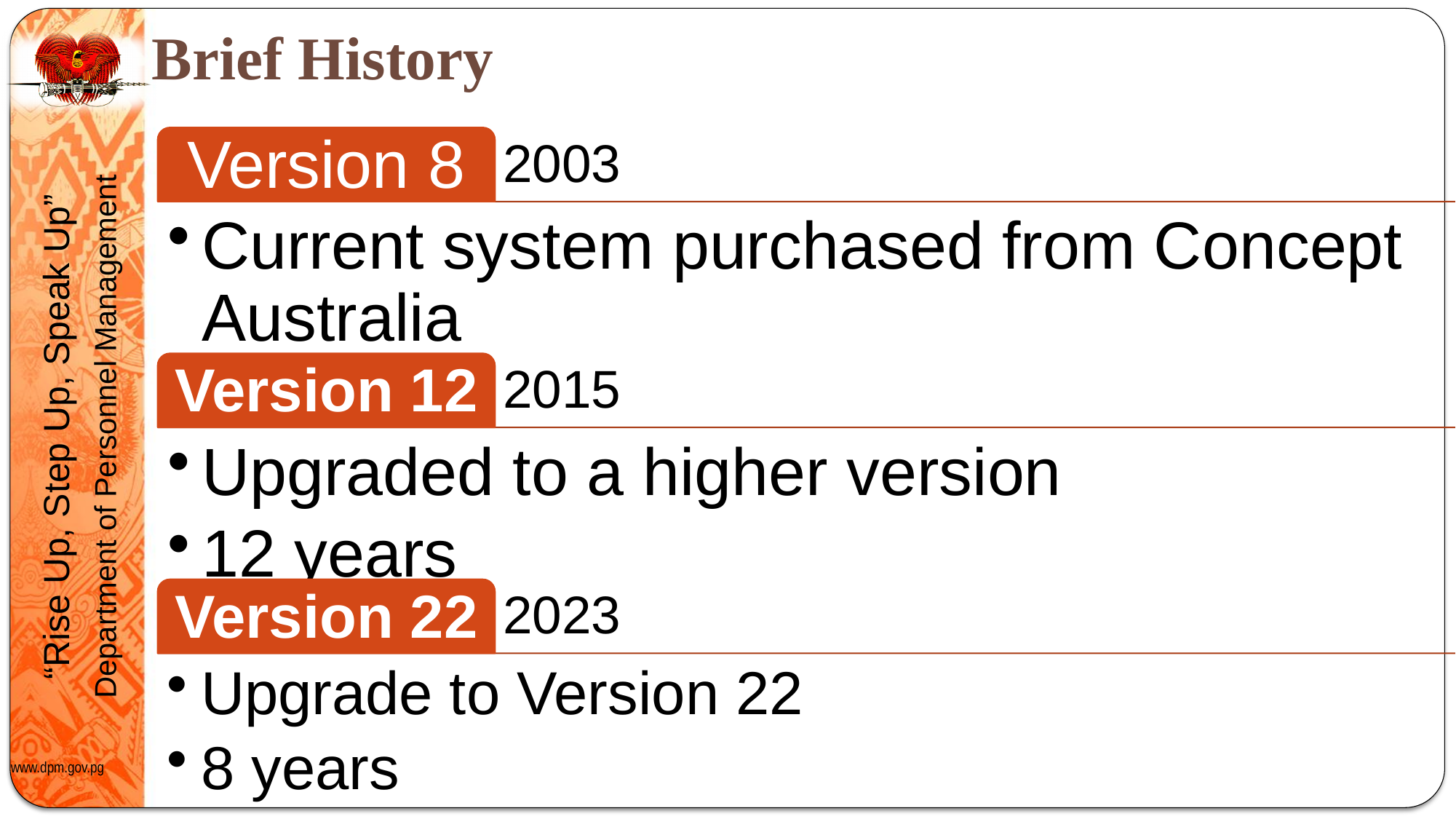

# Brief History
2003
Version 8
Current system purchased from Concept Australia
2015
Version 12
Upgraded to a higher version
12 years
2023
Version 22
Upgrade to Version 22
8 years